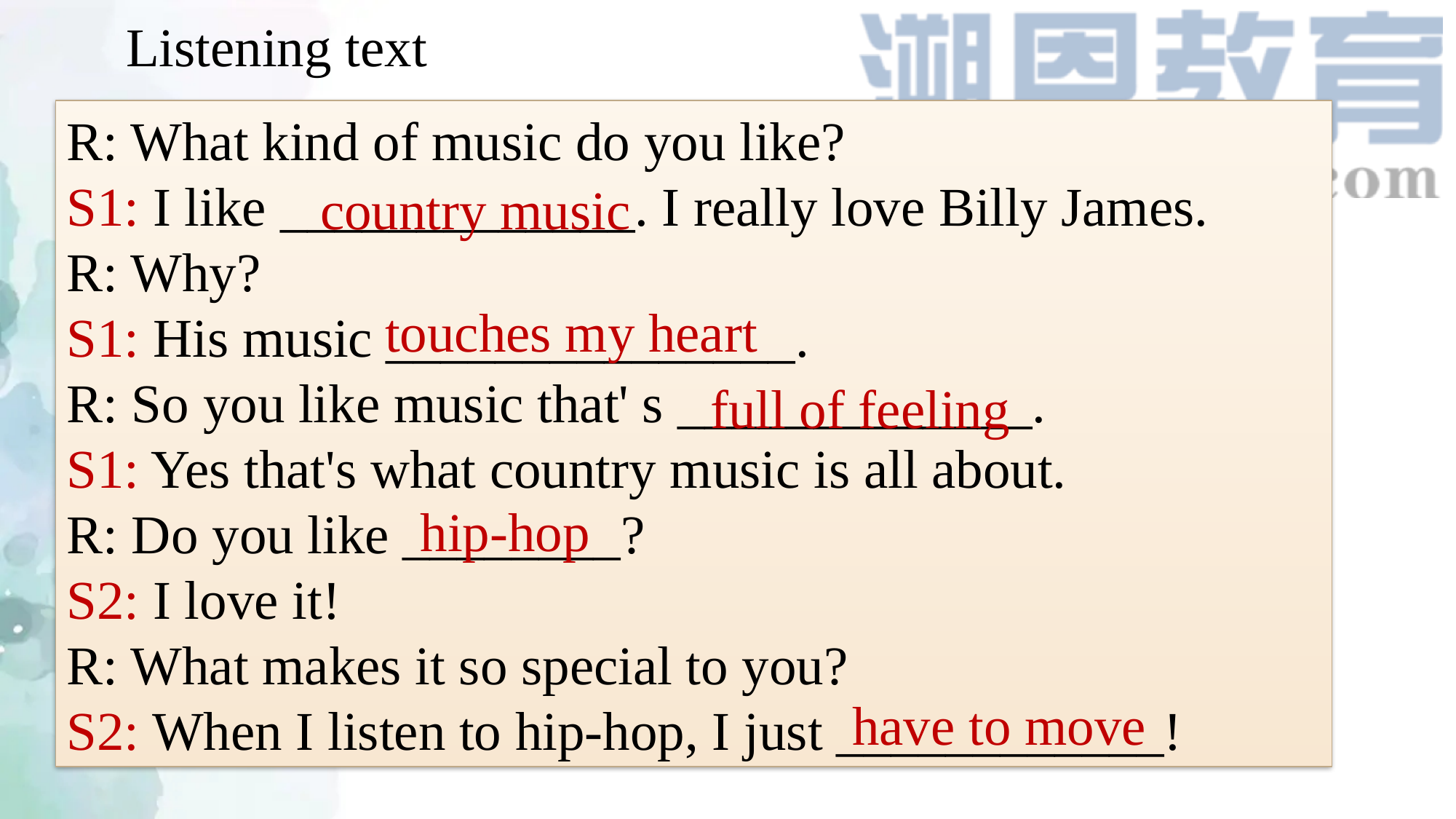

Listening text
R: What kind of music do you like?
S1: I like _____________. I really love Billy James.
R: Why?
S1: His music _______________.
R: So you like music that' s _____________.
S1: Yes that's what country music is all about.
R: Do you like ________?
S2: I love it!
R: What makes it so special to you?
S2: When I listen to hip-hop, I just ____________!
country music
touches my heart
full of feeling
hip-hop
have to move